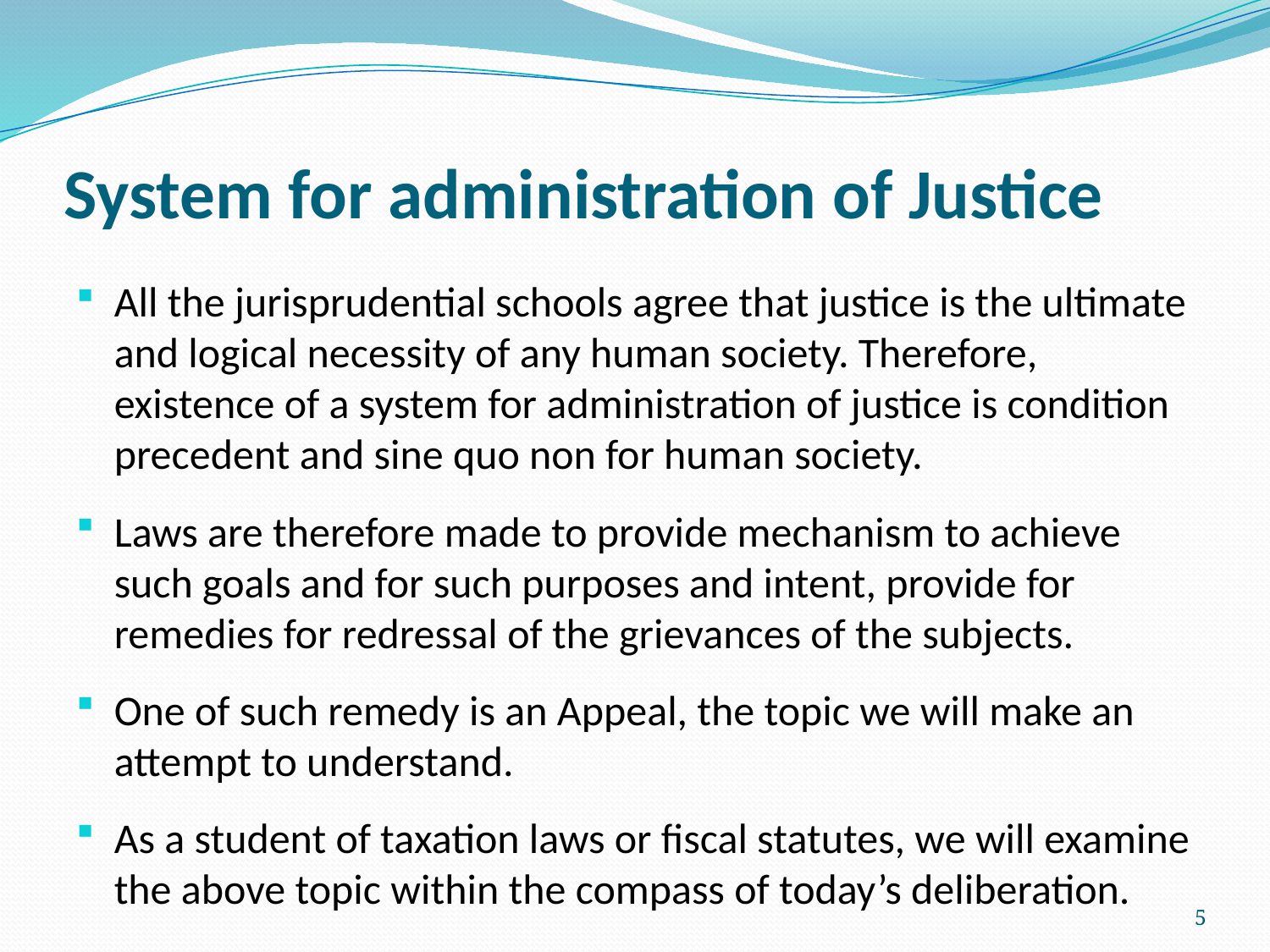

# System for administration of Justice
All the jurisprudential schools agree that justice is the ultimate and logical necessity of any human society. Therefore, existence of a system for administration of justice is condition precedent and sine quo non for human society.
Laws are therefore made to provide mechanism to achieve such goals and for such purposes and intent, provide for remedies for redressal of the grievances of the subjects.
One of such remedy is an Appeal, the topic we will make an attempt to understand.
As a student of taxation laws or fiscal statutes, we will examine the above topic within the compass of today’s deliberation.
5